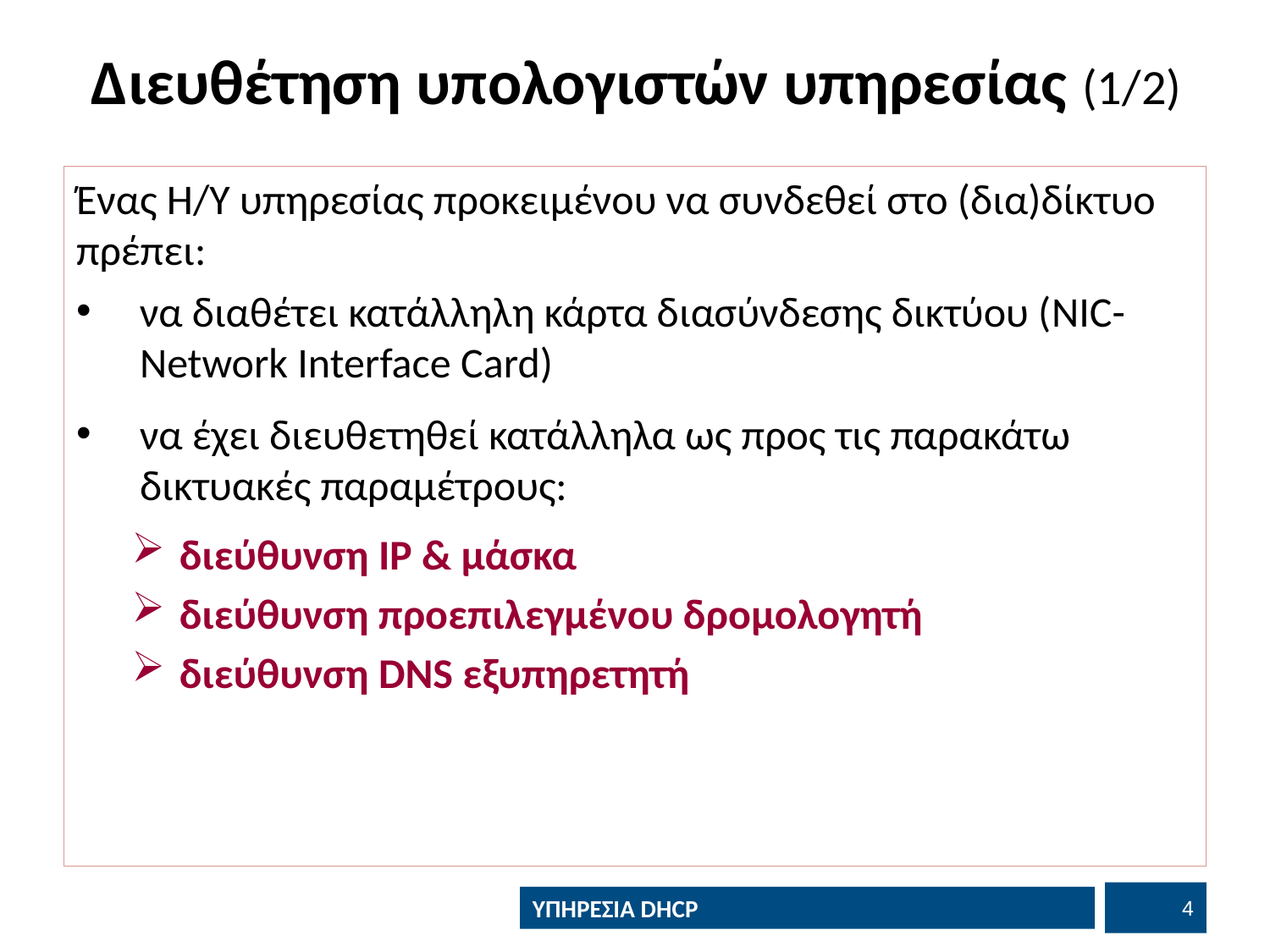

# Διευθέτηση υπολογιστών υπηρεσίας (1/2)
Ένας Η/Υ υπηρεσίας προκειμένου να συνδεθεί στο (δια)δίκτυο πρέπει:
να διαθέτει κατάλληλη κάρτα διασύνδεσης δικτύου (NIC- Network Interface Card)
να έχει διευθετηθεί κατάλληλα ως προς τις παρακάτω δικτυακές παραμέτρους:
διεύθυνση IP & μάσκα
διεύθυνση προεπιλεγμένου δρομολογητή
διεύθυνση DNS εξυπηρετητή
4